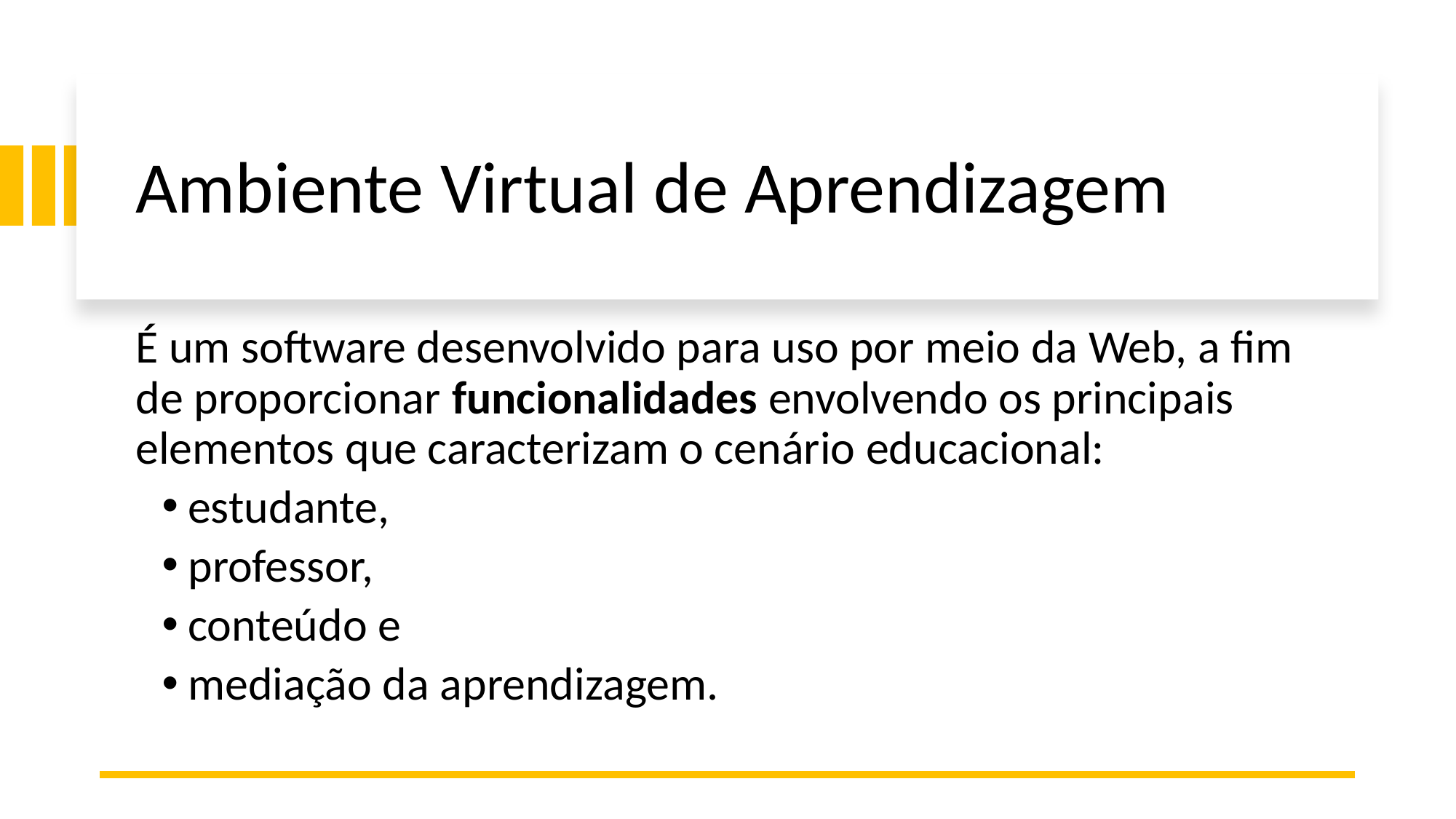

# Ambiente Virtual de Aprendizagem

É um software desenvolvido para uso por meio da Web, a fim de proporcionar funcionalidades envolvendo os principais elementos que caracterizam o cenário educacional:
estudante,
professor,
conteúdo e
mediação da aprendizagem.